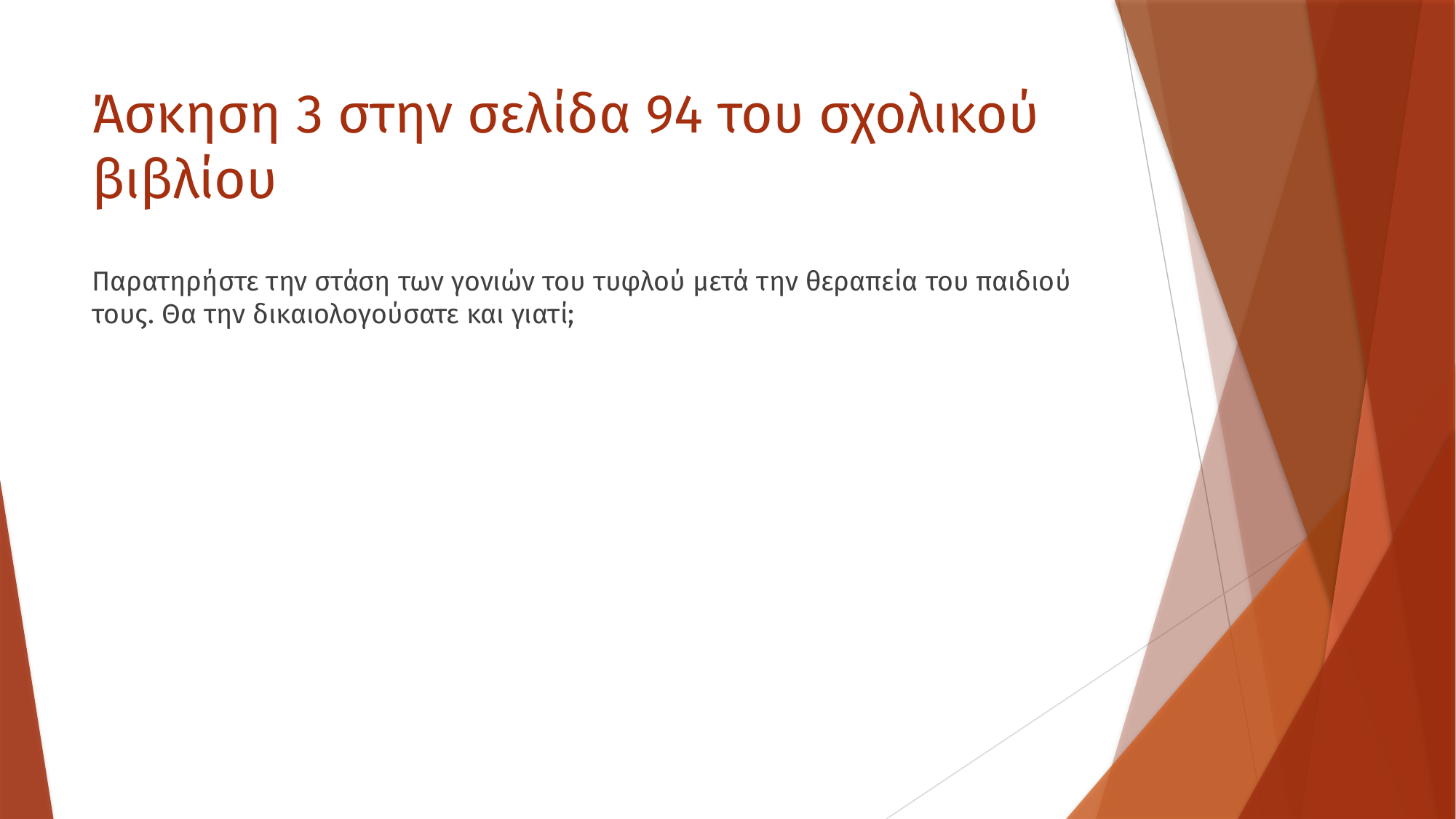

# Άσκηση 3 στην σελίδα 94 του σχολικού βιβλίου
Παρατηρήστε την στάση των γονιών του τυφλού μετά την θεραπεία του παιδιού τους. Θα την δικαιολογούσατε και γιατί;